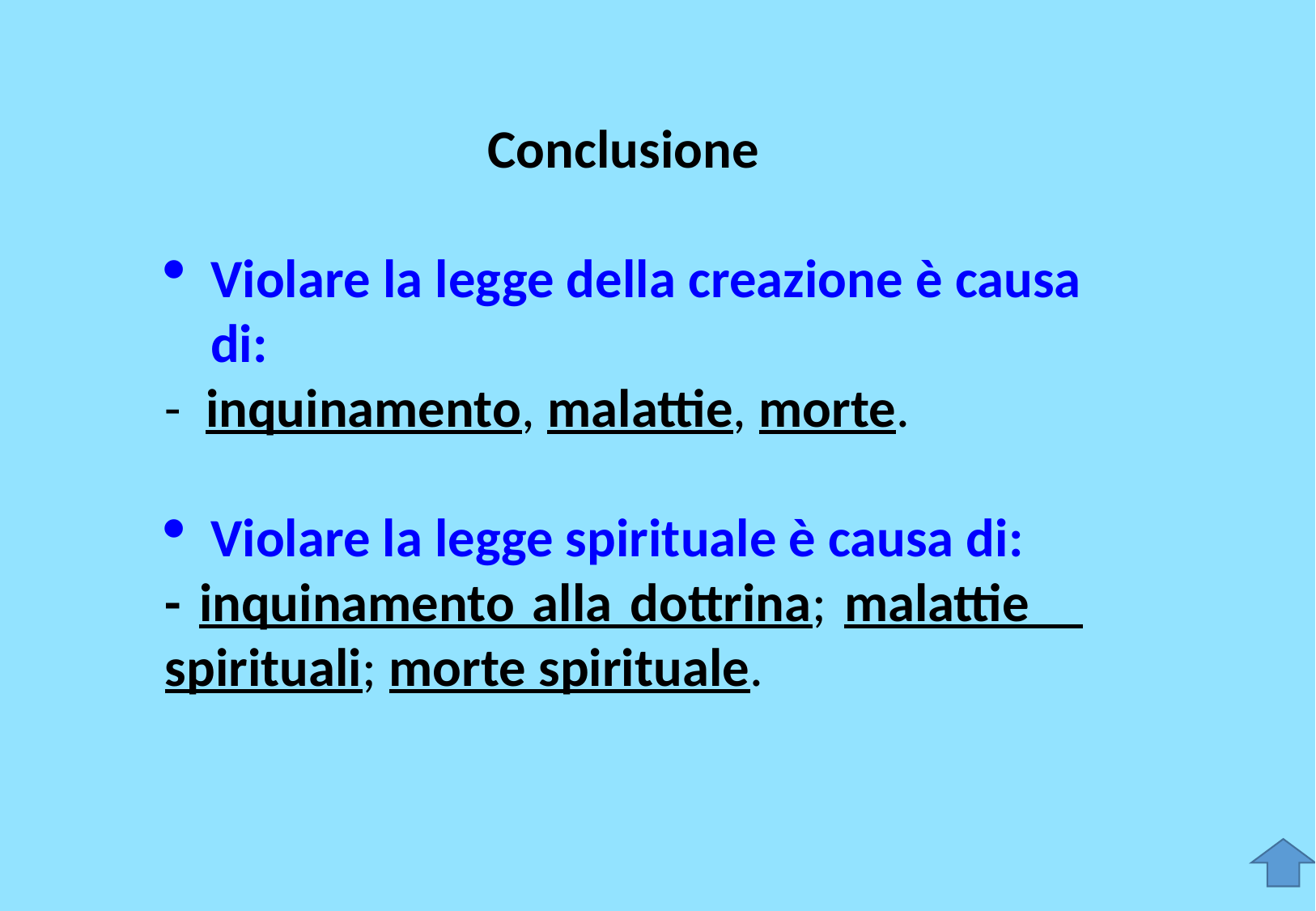

Conclusione

Violare la legge della creazione è causa di:
-  inquinamento, malattie, morte.

Violare la legge spirituale è causa di:
- inquinamento alla dottrina; malattie    spirituali; morte spirituale.